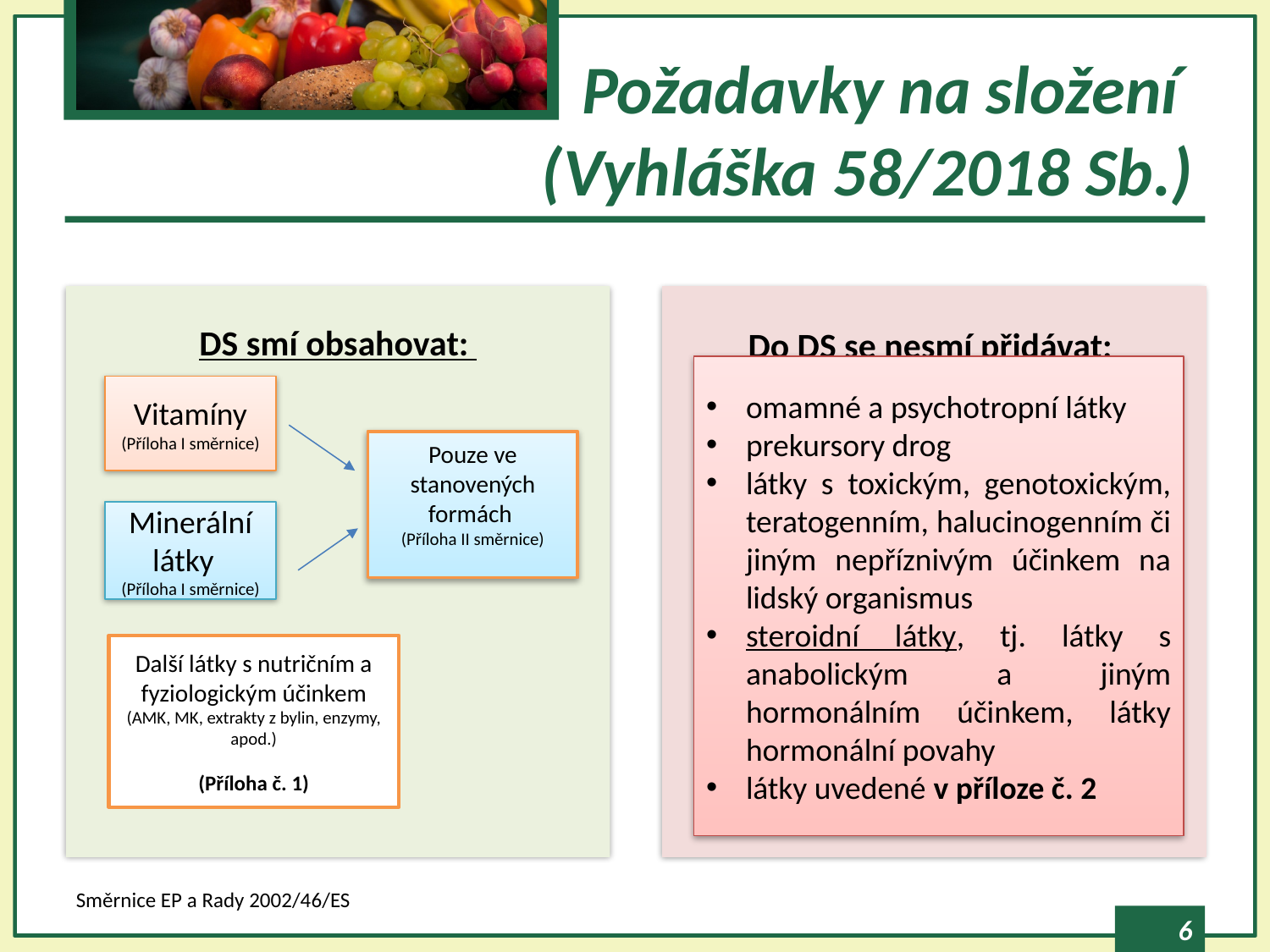

# Požadavky na složení (Vyhláška 58/2018 Sb.)
DS smí obsahovat:

Do DS se nesmí přidávat:

omamné a psychotropní látky
prekursory drog
látky s toxickým, genotoxickým, teratogenním, halucinogenním či jiným nepříznivým účinkem na lidský organismus
steroidní látky, tj. látky s anabolickým a jiným hormonálním účinkem, látky hormonální povahy
látky uvedené v příloze č. 2
Vitamíny (Příloha I směrnice)
Pouze ve stanovených formách
(Příloha II směrnice)

Minerální látky
(Příloha I směrnice)
Další látky s nutričním a fyziologickým účinkem (AMK, MK, extrakty z bylin, enzymy, apod.)

(Příloha č. 1)
Směrnice EP a Rady 2002/46/ES